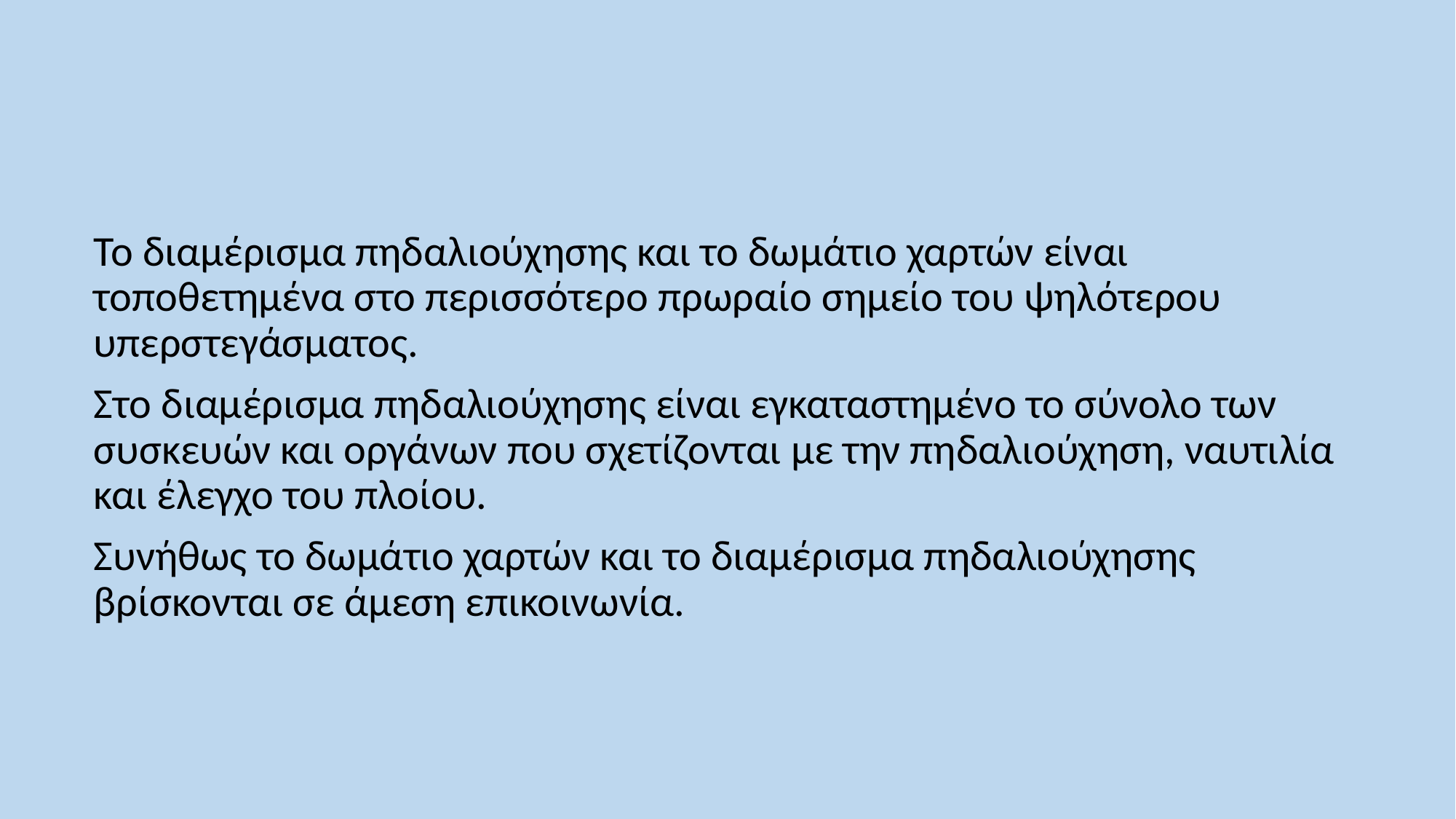

Το διαμέρισμα πηδαλιούχησης και το δωμάτιο χαρτών είναι τοποθετημένα στο περισσότερο πρωραίο σημείο του ψηλότερου υπερστεγάσματος.
Στο διαμέρισμα πηδαλιούχησης είναι εγκαταστημένο το σύνολο των συσκευών και οργάνων που σχετίζονται με την πηδαλιούχηση, ναυτιλία και έλεγχο του πλοίου.
Συνήθως το δωμάτιο χαρτών και το διαμέρισμα πηδαλιούχησης βρίσκονται σε άμεση επικοινωνία.